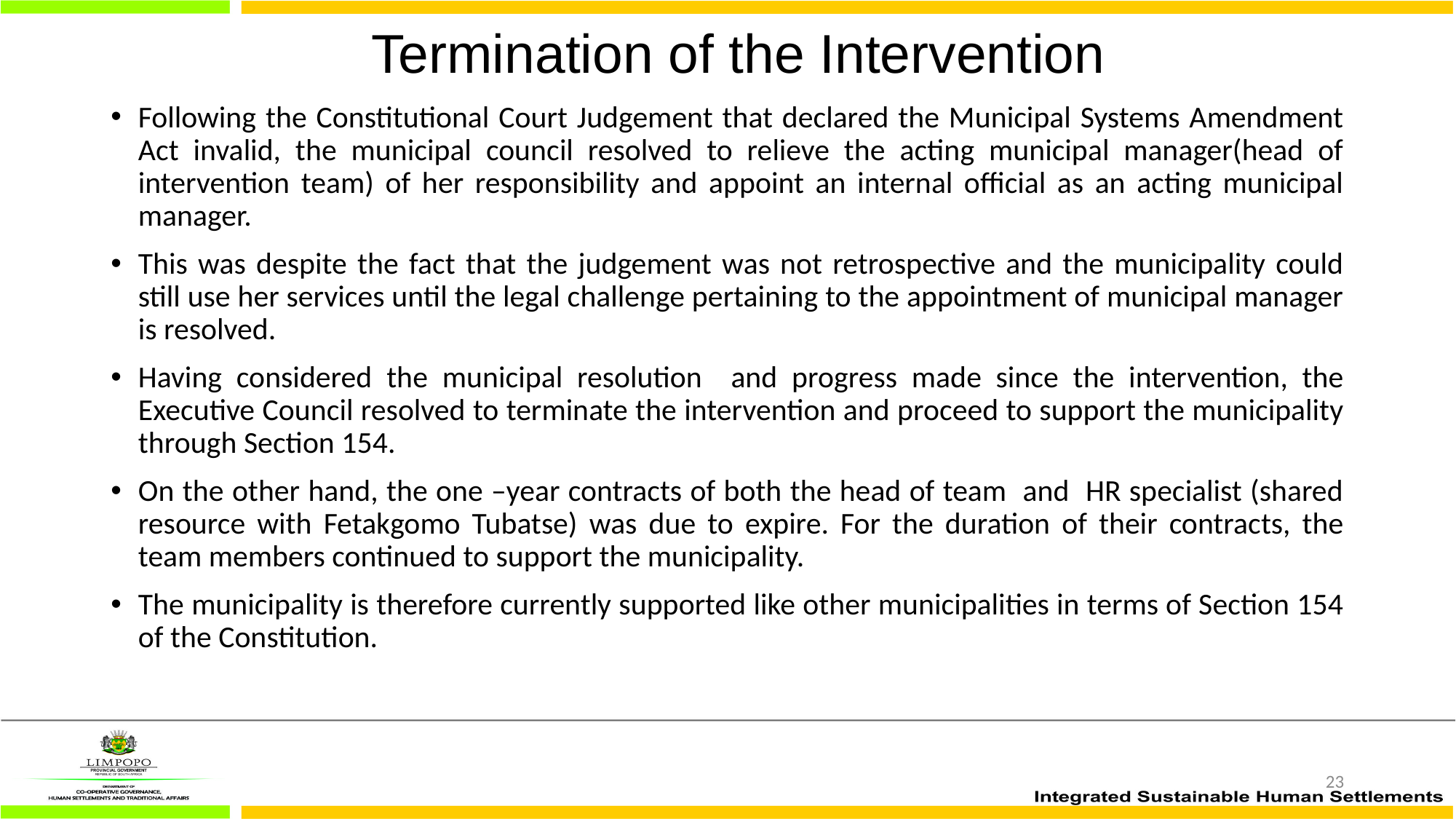

# Termination of the Intervention

Following the Constitutional Court Judgement that declared the Municipal Systems Amendment Act invalid, the municipal council resolved to relieve the acting municipal manager(head of intervention team) of her responsibility and appoint an internal official as an acting municipal manager.
This was despite the fact that the judgement was not retrospective and the municipality could still use her services until the legal challenge pertaining to the appointment of municipal manager is resolved.
Having considered the municipal resolution  and progress made since the intervention, the Executive Council resolved to terminate the intervention and proceed to support the municipality through Section 154.
On the other hand, the one –year contracts of both the head of team  and  HR specialist (shared resource with Fetakgomo Tubatse) was due to expire. For the duration of their contracts, the team members continued to support the municipality.
The municipality is therefore currently supported like other municipalities in terms of Section 154 of the Constitution.

23